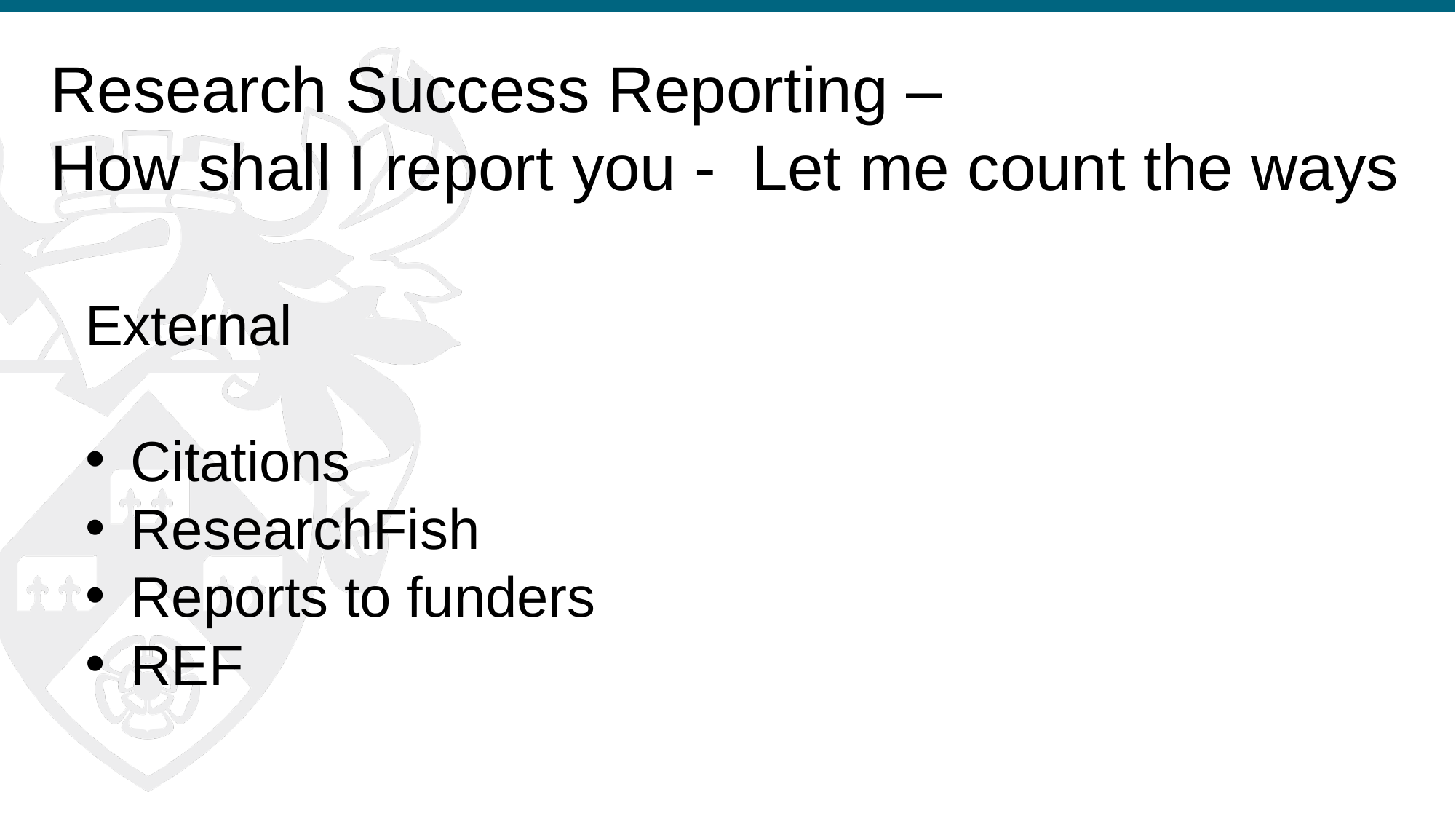

Research Success Reporting –
How shall I report you -  Let me count the ways
External

Citations
ResearchFish
Reports to funders
REF